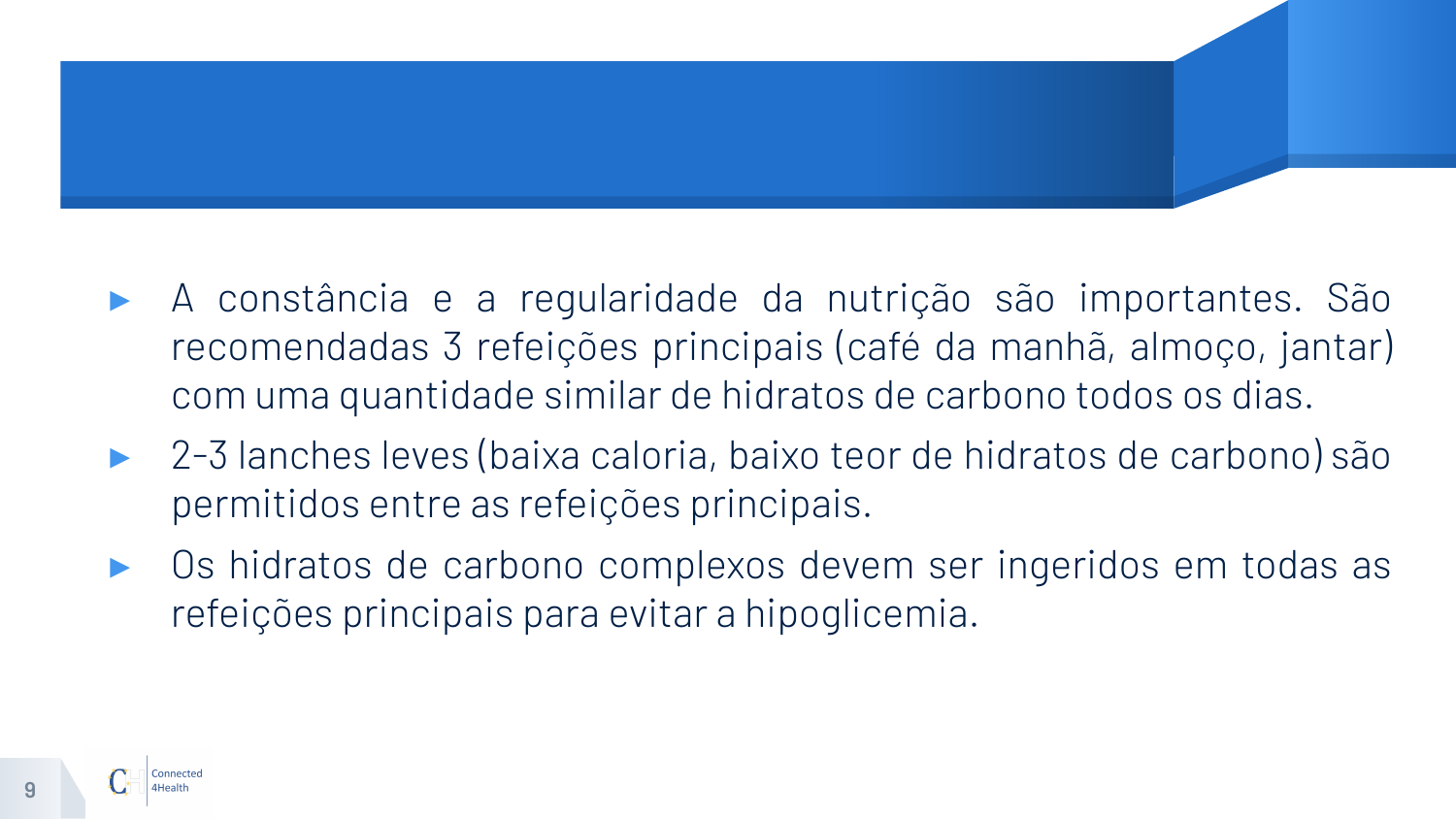

#
A constância e a regularidade da nutrição são importantes. São recomendadas 3 refeições principais (café da manhã, almoço, jantar) com uma quantidade similar de hidratos de carbono todos os dias.
2-3 lanches leves (baixa caloria, baixo teor de hidratos de carbono) são permitidos entre as refeições principais.
Os hidratos de carbono complexos devem ser ingeridos em todas as refeições principais para evitar a hipoglicemia.
9